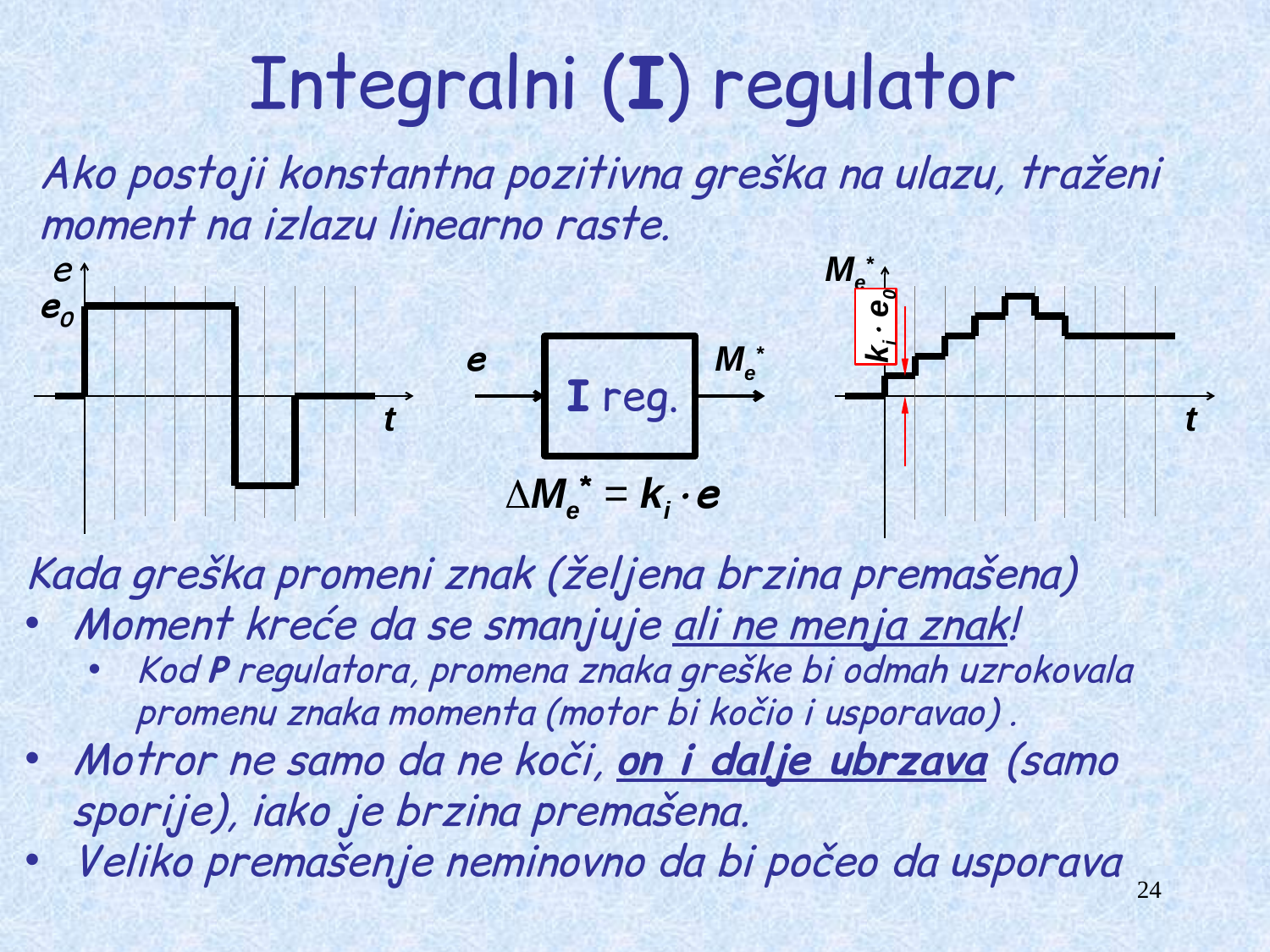

# Integralni (I) regulator
Ako postoji konstantna pozitivna greška na ulazu, traženi moment na izlazu linearno raste.
e
t
Me*
t
e0
ki⋅ e0
e

Me*
I reg.
ΔMe* = ki⋅e
Kada greška promeni znak (željena brzina premašena)
Moment kreće da se smanjuje ali ne menja znak!
Kod P regulatora, promena znaka greške bi odmah uzrokovala promenu znaka momenta (motor bi kočio i usporavao) .
Motror ne samo da ne koči, on i dalje ubrzava (samo sporije), iako je brzina premašena.
Veliko premašenje neminovno da bi počeo da usporava
24